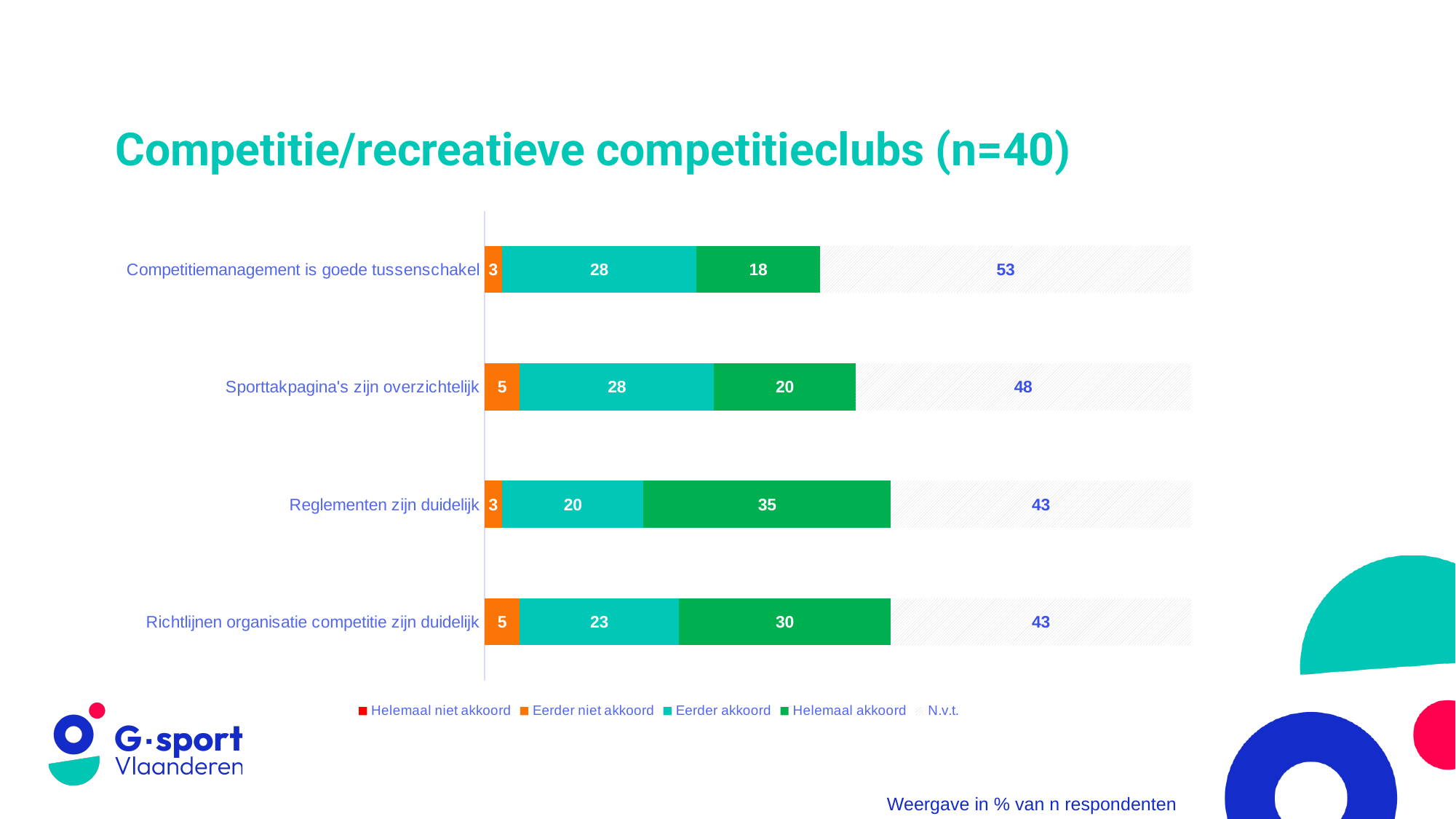

# Competitie/recreatieve competitieclubs (n=40)

### Chart

| Category | Helemaal niet akkoord | Eerder niet akkoord | Eerder akkoord | Helemaal akkoord | N.v.t. |
|---|---|---|---|---|---|
| Richtlijnen organisatie competitie zijn duidelijk | None | 5.0 | 22.5 | 30.0 | 42.5 |
| Reglementen zijn duidelijk | None | 2.5 | 20.0 | 35.0 | 42.5 |
| Sporttakpagina's zijn overzichtelijk | None | 5.0 | 27.500000000000004 | 20.0 | 47.5 |
| Competitiemanagement is goede tussenschakel | None | 2.5 | 27.500000000000004 | 17.5 | 52.5 |
Weergave in % van n respondenten